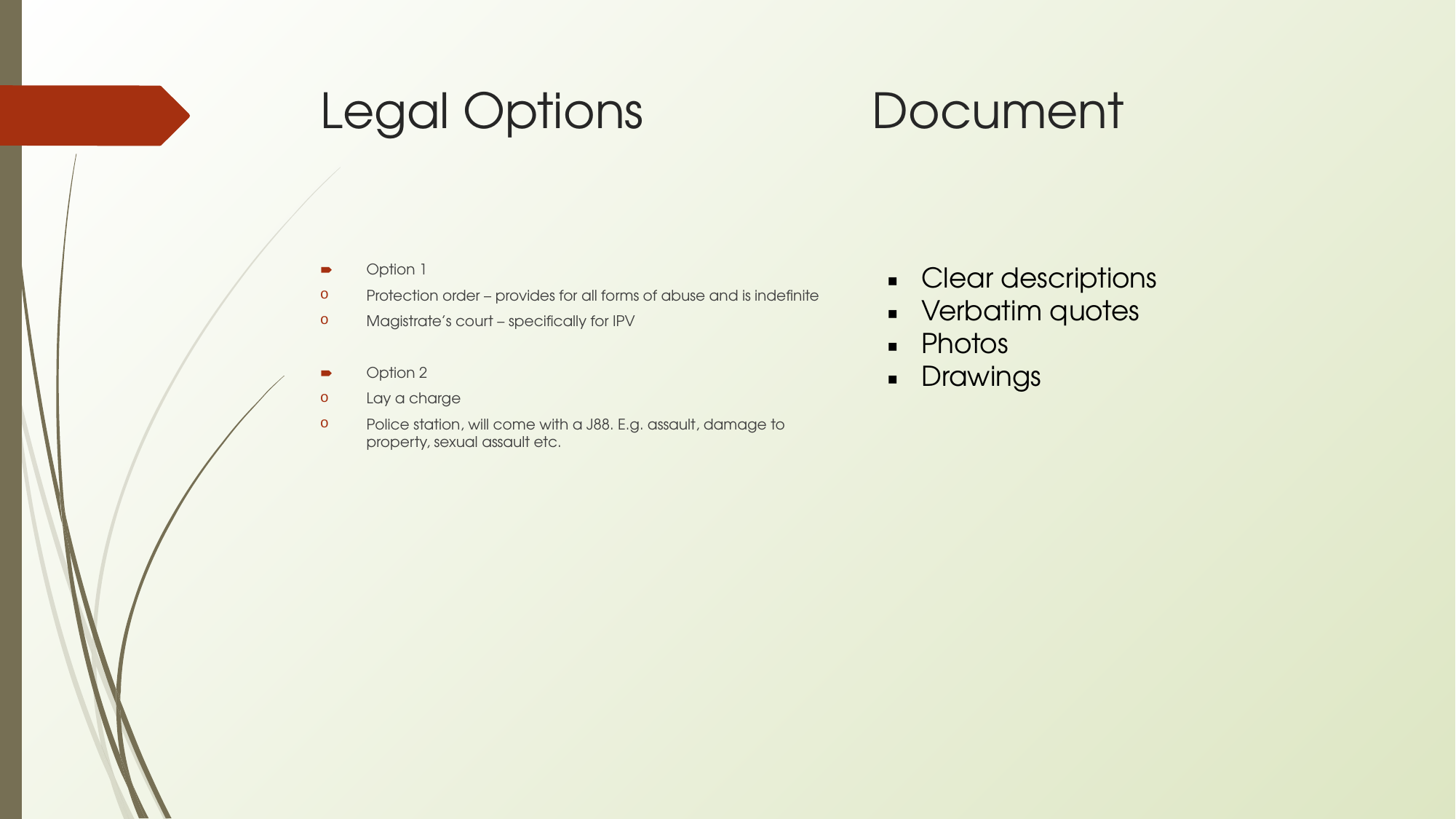

# Legal Options
Document
Option 1
Protection order – provides for all forms of abuse and is indefinite
Magistrate’s court – specifically for IPV

Option 2
Lay a charge
Police station, will come with a J88. E.g. assault, damage to property, sexual assault etc.
Clear descriptions
Verbatim quotes
Photos
Drawings